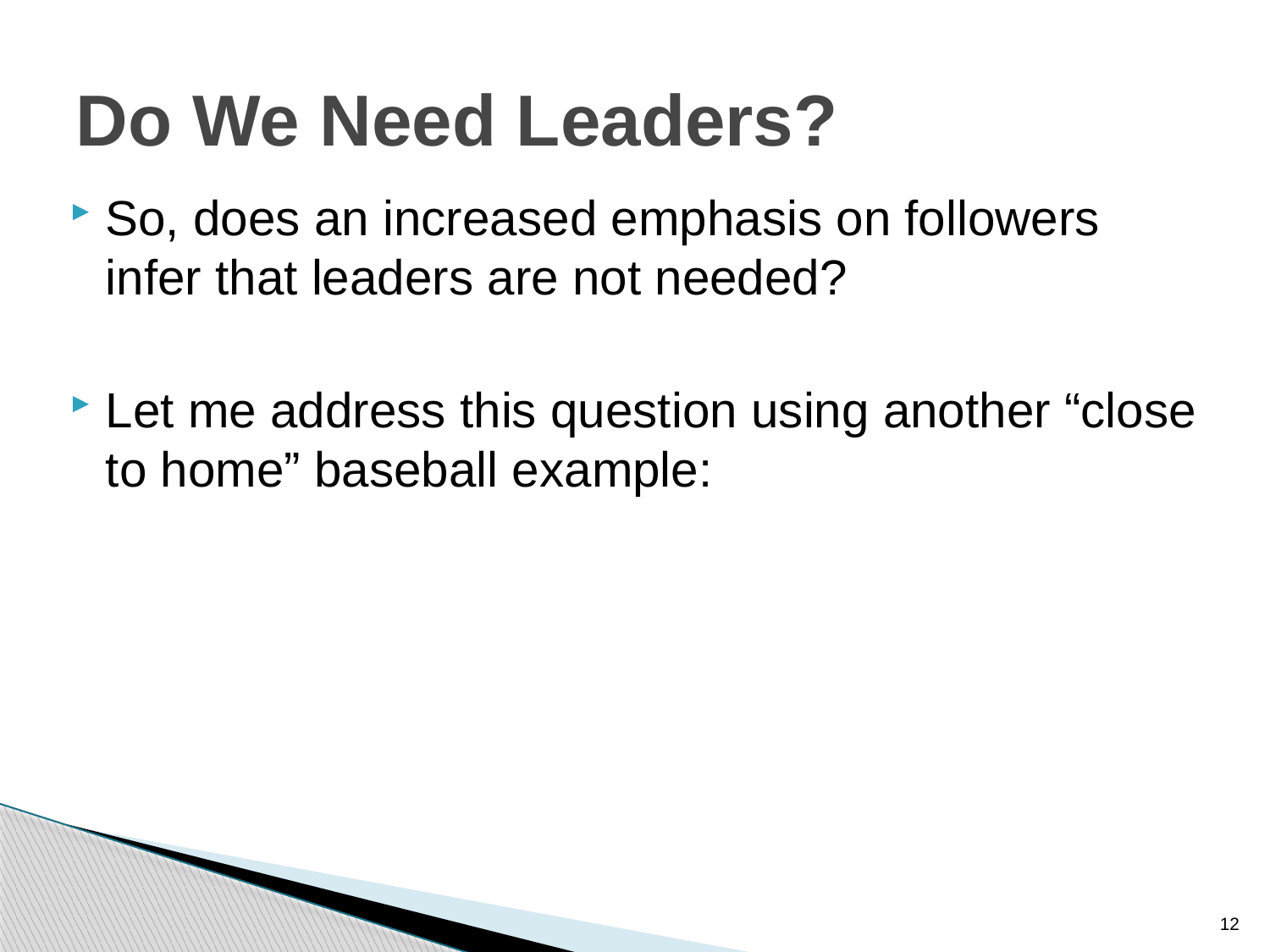

# Do We Need Leaders?
So, does an increased emphasis on followers infer that leaders are not needed?

Let me address this question using another “close to home” baseball example:

12